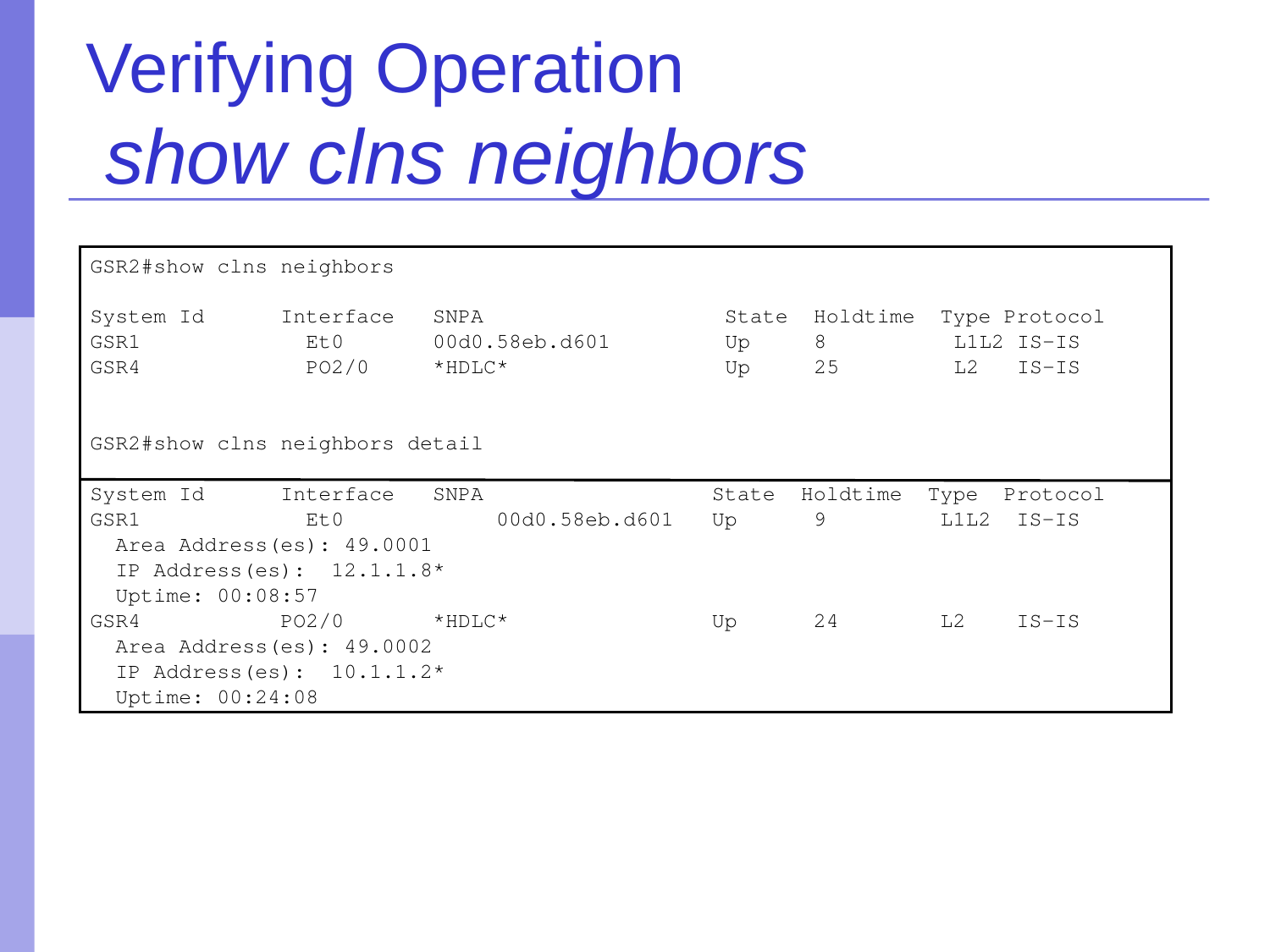

# Verifying Operation show clns neighbors
GSR2#show clns neighbors

System Id      Interface   SNPA                   State  Holdtime  Type Protocol
GSR1             Et0       00d0.58eb.d601    	Up     8          L1L2 IS-IS
GSR4             PO2/0     *HDLC*               	Up     25         L2   IS-IS

GSR2#show clns neighbors detail

System Id      Interface   SNPA                  State  Holdtime  Type  Protocol
GSR1             Et0            00d0.58eb.d601   Up      9         L1L2  IS-IS
  Area Address(es): 49.0001
  IP Address(es):  12.1.1.8*
  Uptime: 00:08:57
GSR4           PO2/0       *HDLC*                Up      24        L2    IS-IS
  Area Address(es): 49.0002
  IP Address(es):  10.1.1.2*
  Uptime: 00:24:08